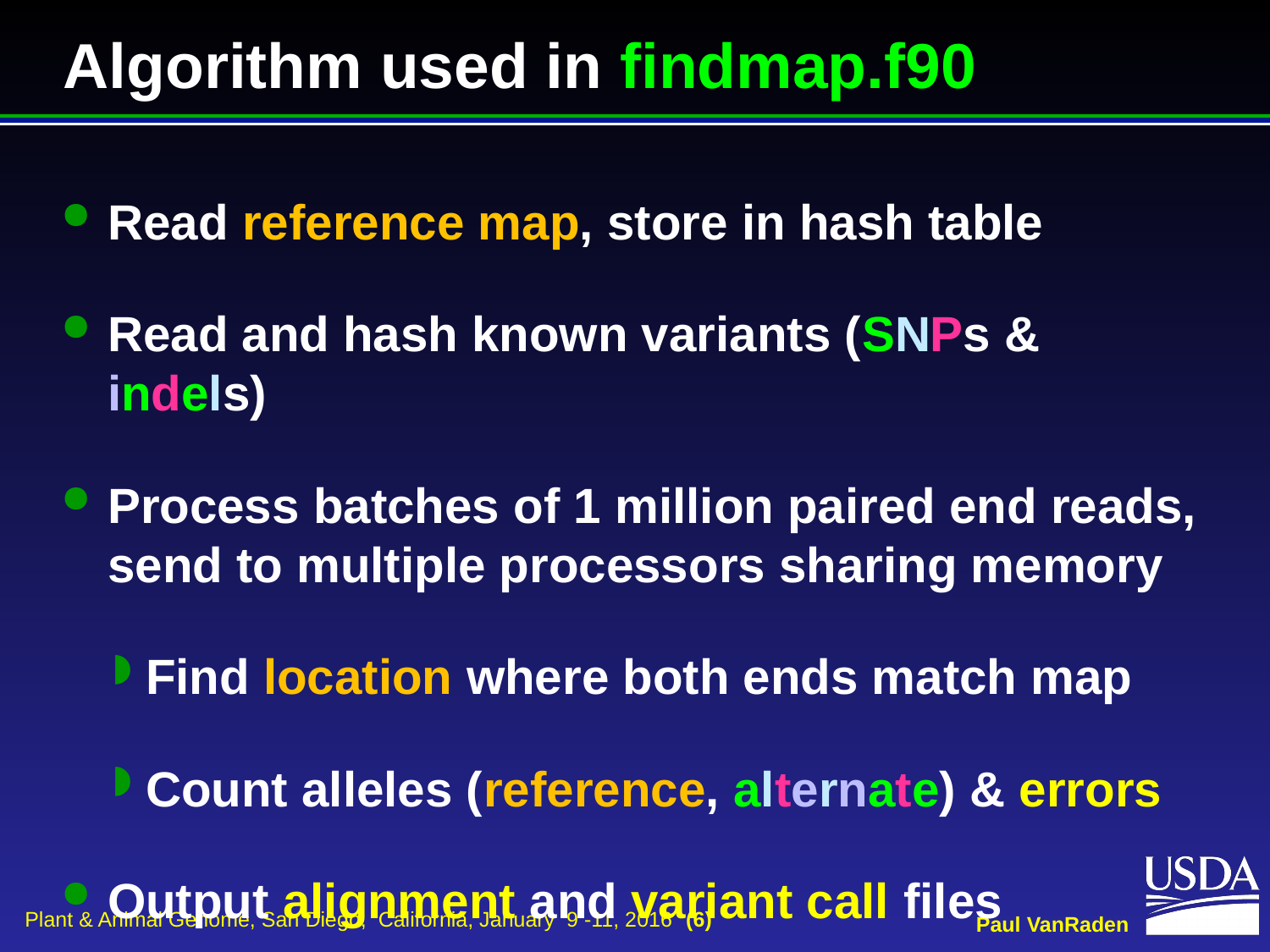

# Algorithm used in findmap.f90
Read reference map, store in hash table
Read and hash known variants (SNPs & indels)
Process batches of 1 million paired end reads, send to multiple processors sharing memory
Find location where both ends match map
Count alleles (reference, alternate) & errors
Output alignment and variant call files